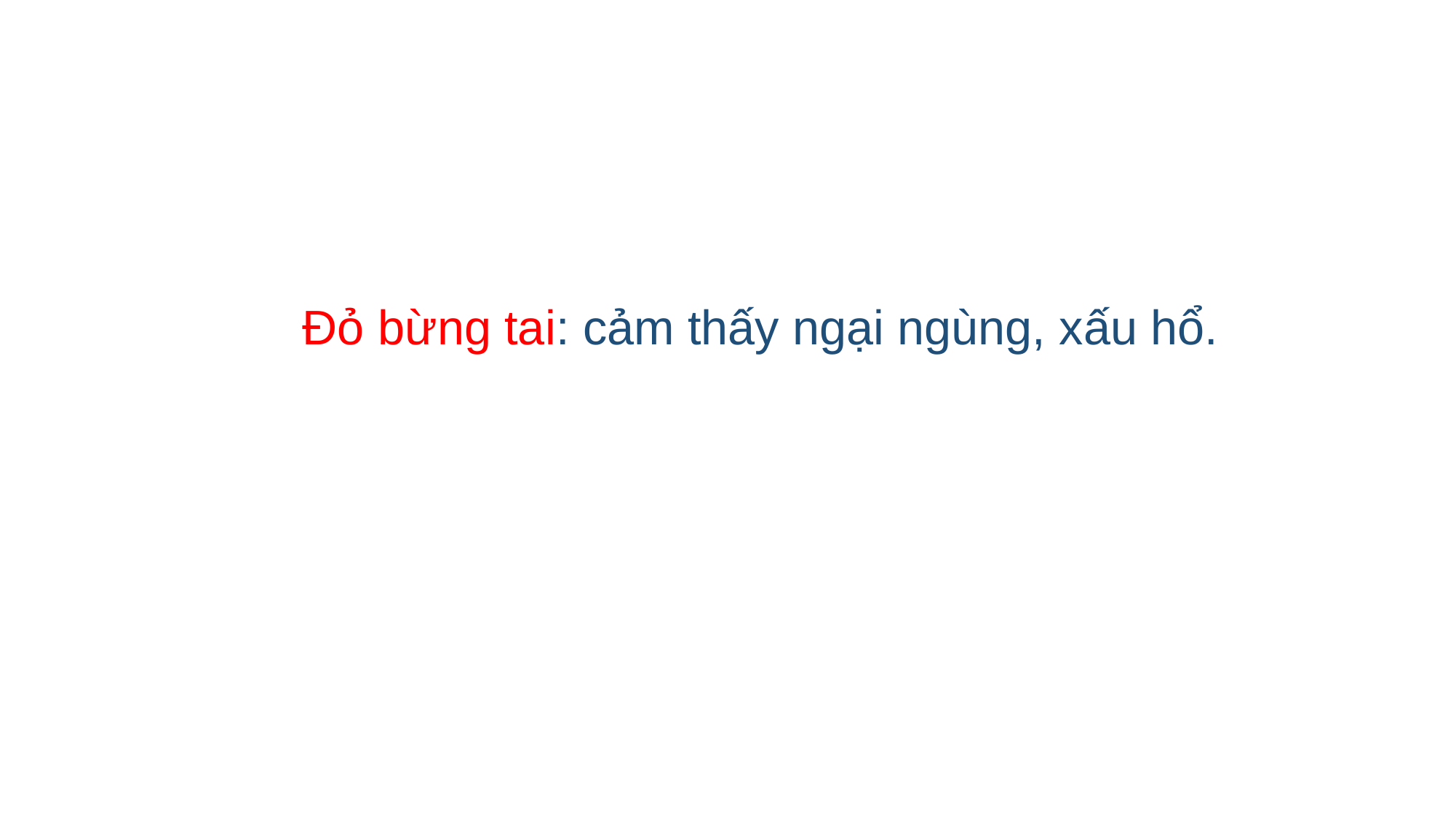

Đỏ bừng tai: cảm thấy ngại ngùng, xấu hổ.